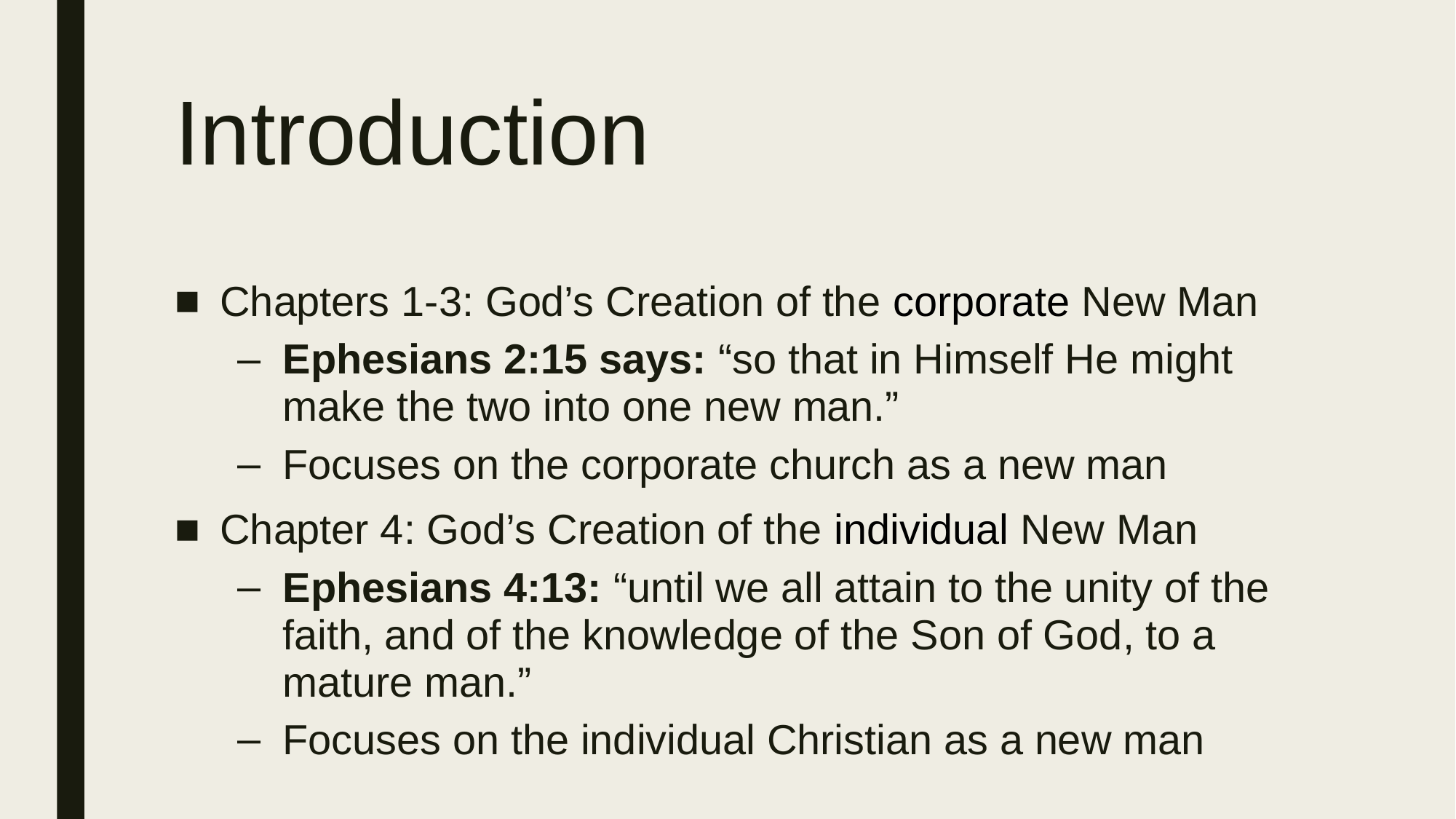

# Introduction
Chapters 1-3: God’s Creation of the corporate New Man
Ephesians 2:15 says: “so that in Himself He might make the two into one new man.”
Focuses on the corporate church as a new man
Chapter 4: God’s Creation of the individual New Man
Ephesians 4:13: “until we all attain to the unity of the faith, and of the knowledge of the Son of God, to a mature man.”
Focuses on the individual Christian as a new man